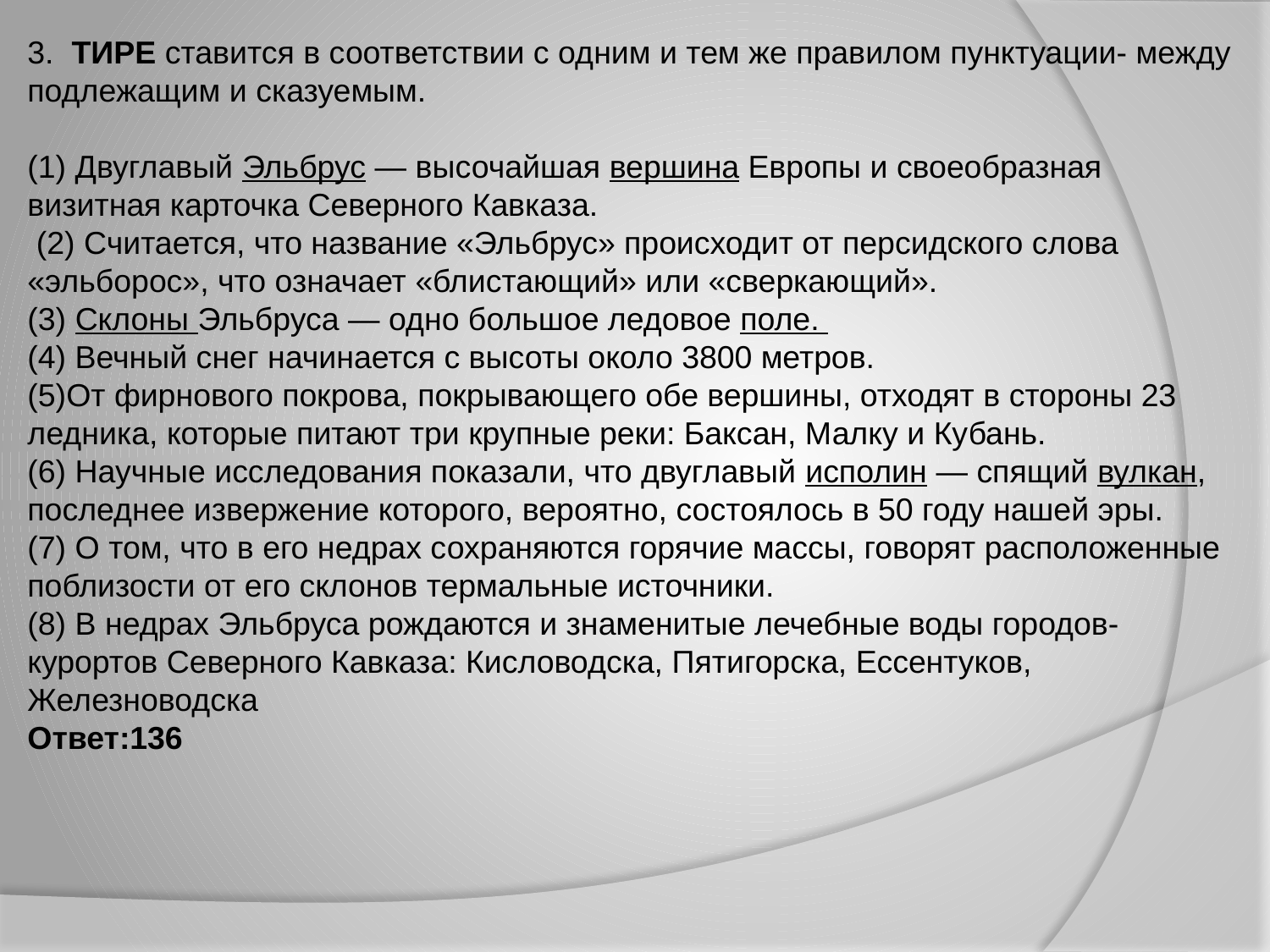

3.  ТИРЕ ставится в соответствии с одним и тем же правилом пунктуации- между подлежащим и сказуемым.
(1) Двуглавый Эльбрус — высочайшая вершина Европы и своеобразная визитная карточка Северного Кавказа.
 (2) Считается, что название «Эльбрус» происходит от персидского слова «эльборос», что означает «блистающий» или «сверкающий».
(3) Склоны Эльбруса — одно большое ледовое поле.
(4) Вечный снег начинается с высоты около 3800 метров.
(5)От фирнового покрова, покрывающего обе вершины, отходят в стороны 23 ледника, которые питают три крупные реки: Баксан, Малку и Кубань.
(6) Научные исследования показали, что двуглавый исполин — спящий вулкан, последнее извержение которого, вероятно, состоялось в 50 году нашей эры.
(7) О том, что в его недрах сохраняются горячие массы, говорят расположенные поблизости от его склонов термальные источники.
(8) В недрах Эльбруса рождаются и знаменитые лечебные воды городов-курортов Северного Кавказа: Кисловодска, Пятигорска, Ессентуков, Железноводска
Ответ:136